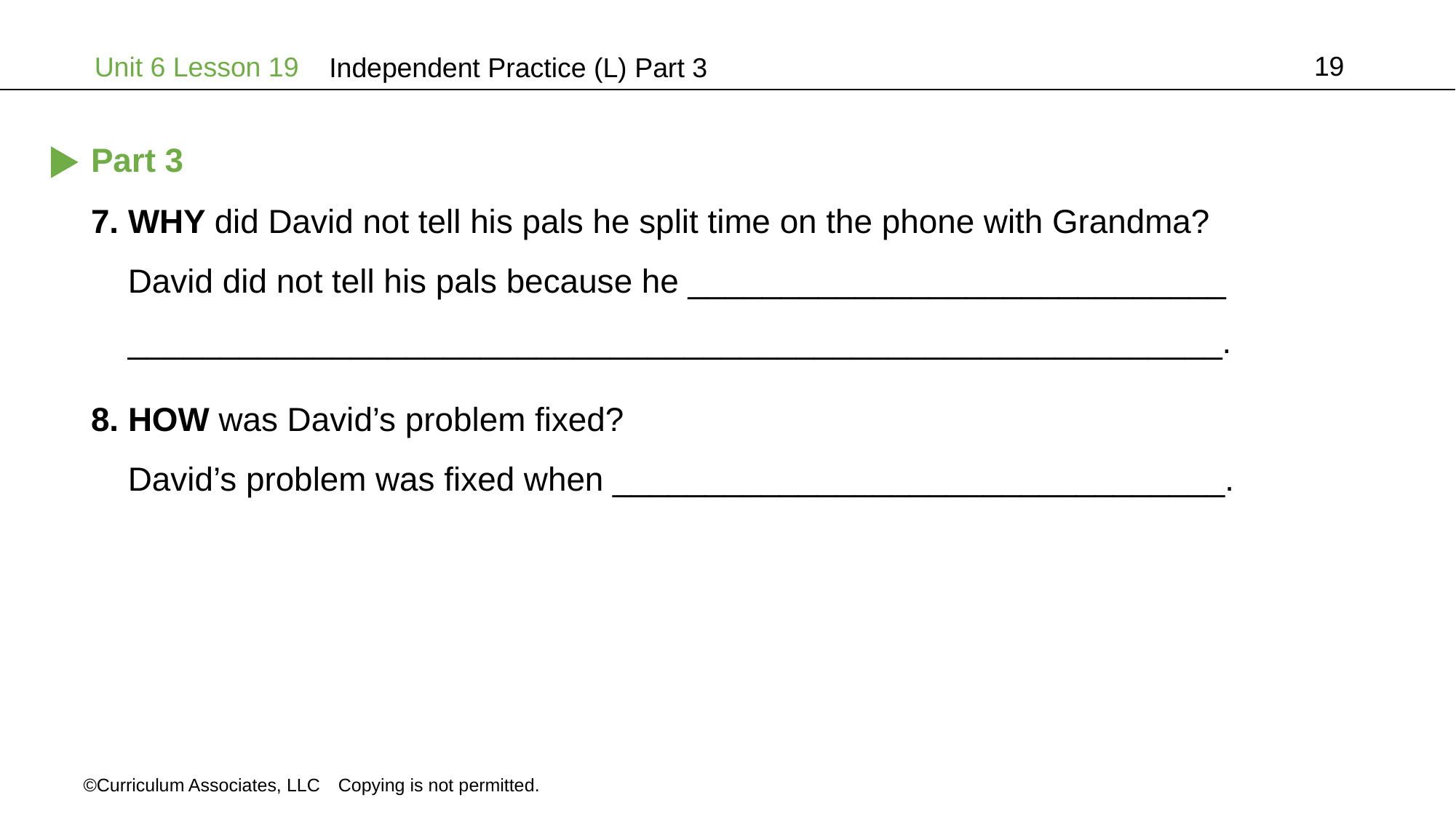

19
Independent Practice (L) Part 3
Part 3

7. WHY did David not tell his pals he split time on the phone with Grandma?
    David did not tell his pals because he _____________________________
    ___________________________________________________________.
8. HOW was David’s problem fixed?
    David’s problem was fixed when _________________________________.